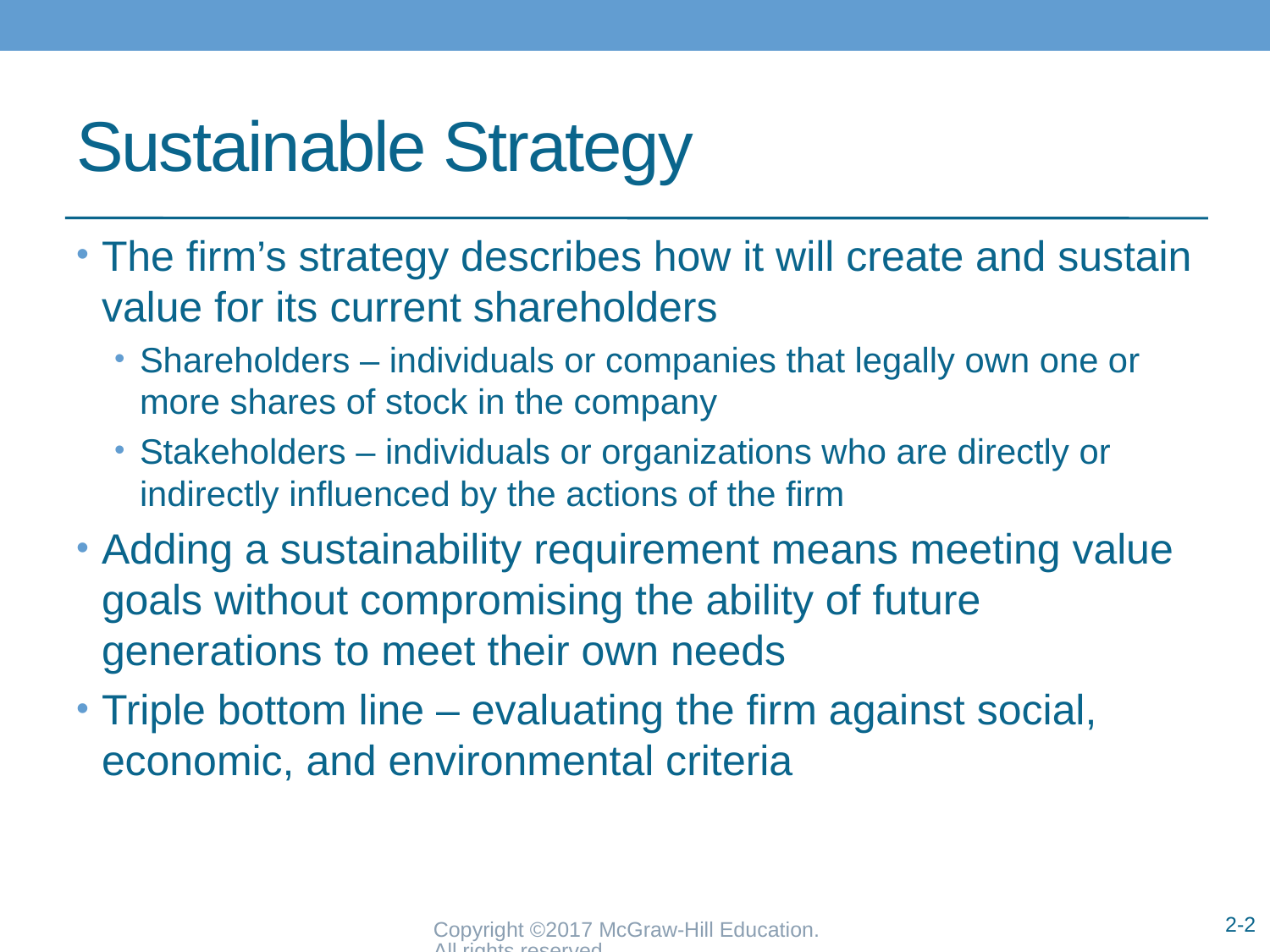

# Sustainable Strategy
The firm’s strategy describes how it will create and sustain value for its current shareholders
Shareholders – individuals or companies that legally own one or more shares of stock in the company
Stakeholders – individuals or organizations who are directly or indirectly influenced by the actions of the firm
Adding a sustainability requirement means meeting value goals without compromising the ability of future generations to meet their own needs
Triple bottom line – evaluating the firm against social, economic, and environmental criteria

Copyright ©2017 McGraw-Hill Education. All rights reserved.
2-2